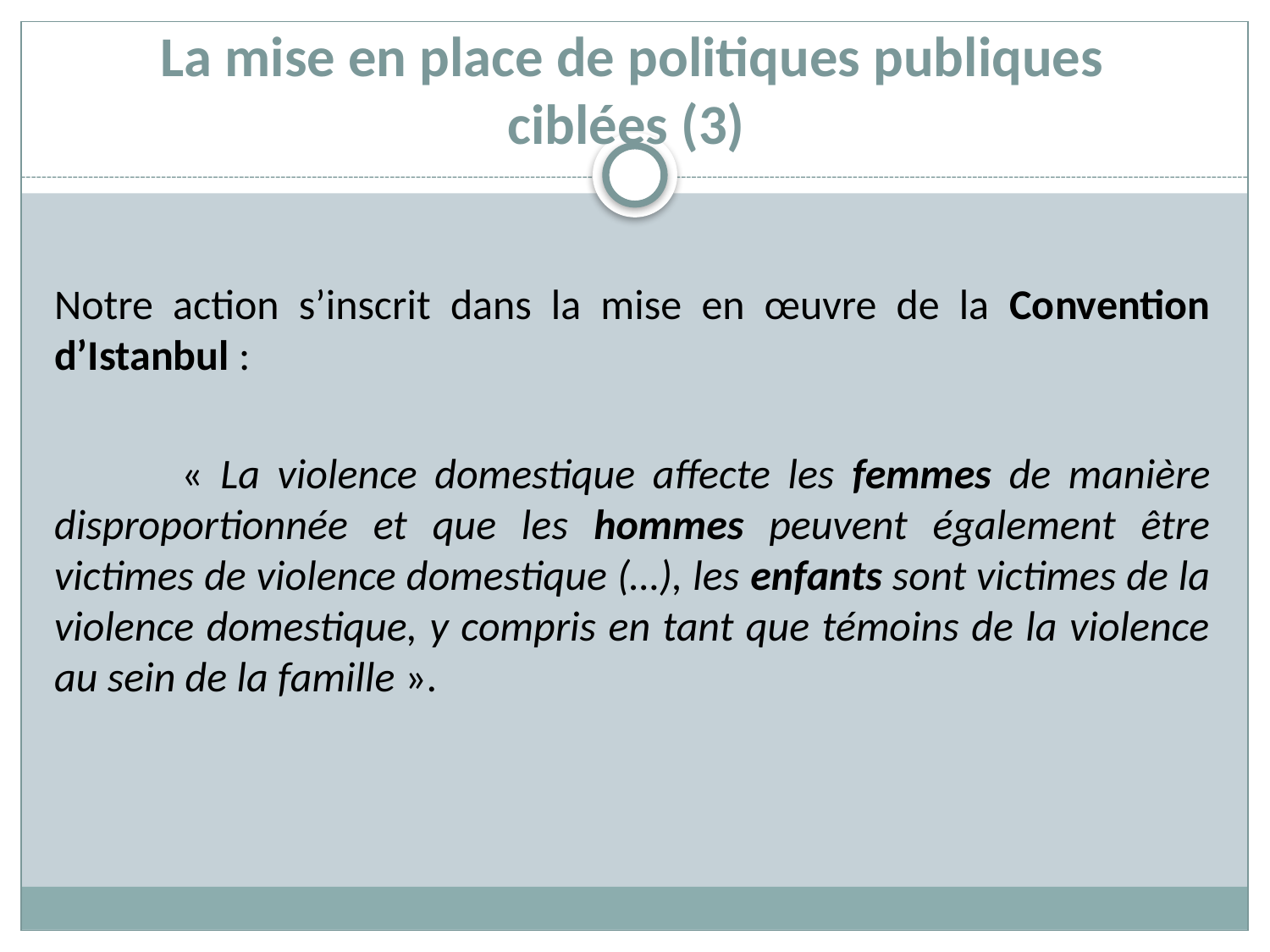

# La mise en place de politiques publiques ciblées (3)

Notre action s’inscrit dans la mise en œuvre de la Convention d’Istanbul :

	« La violence domestique affecte les femmes de manière disproportionnée et que les hommes peuvent également être victimes de violence domestique (…), les enfants sont victimes de la violence domestique, y compris en tant que témoins de la violence au sein de la famille ».